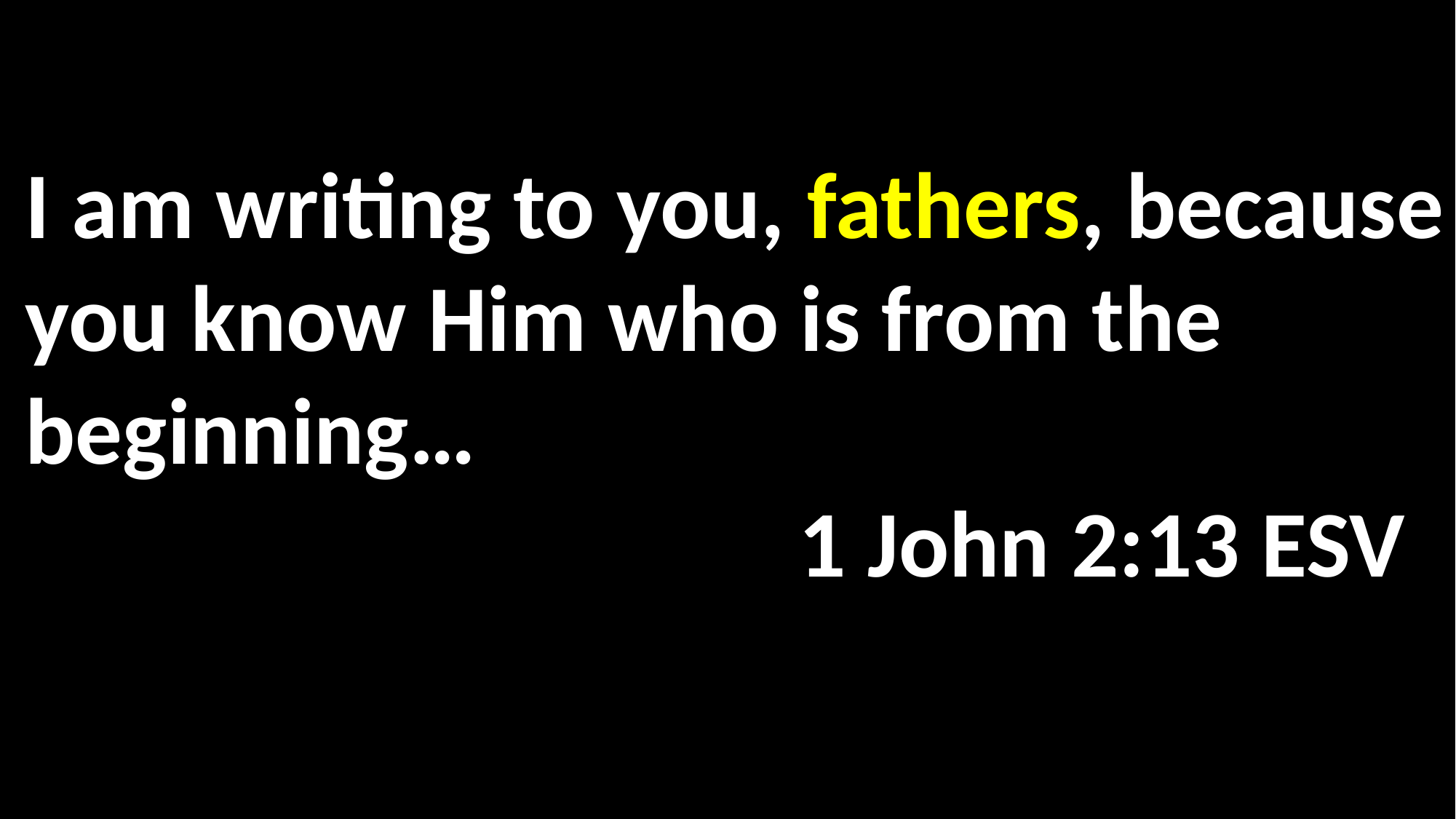

I am writing to you, fathers, because you know Him who is from the beginning… 												                     1 John 2:13 ESV